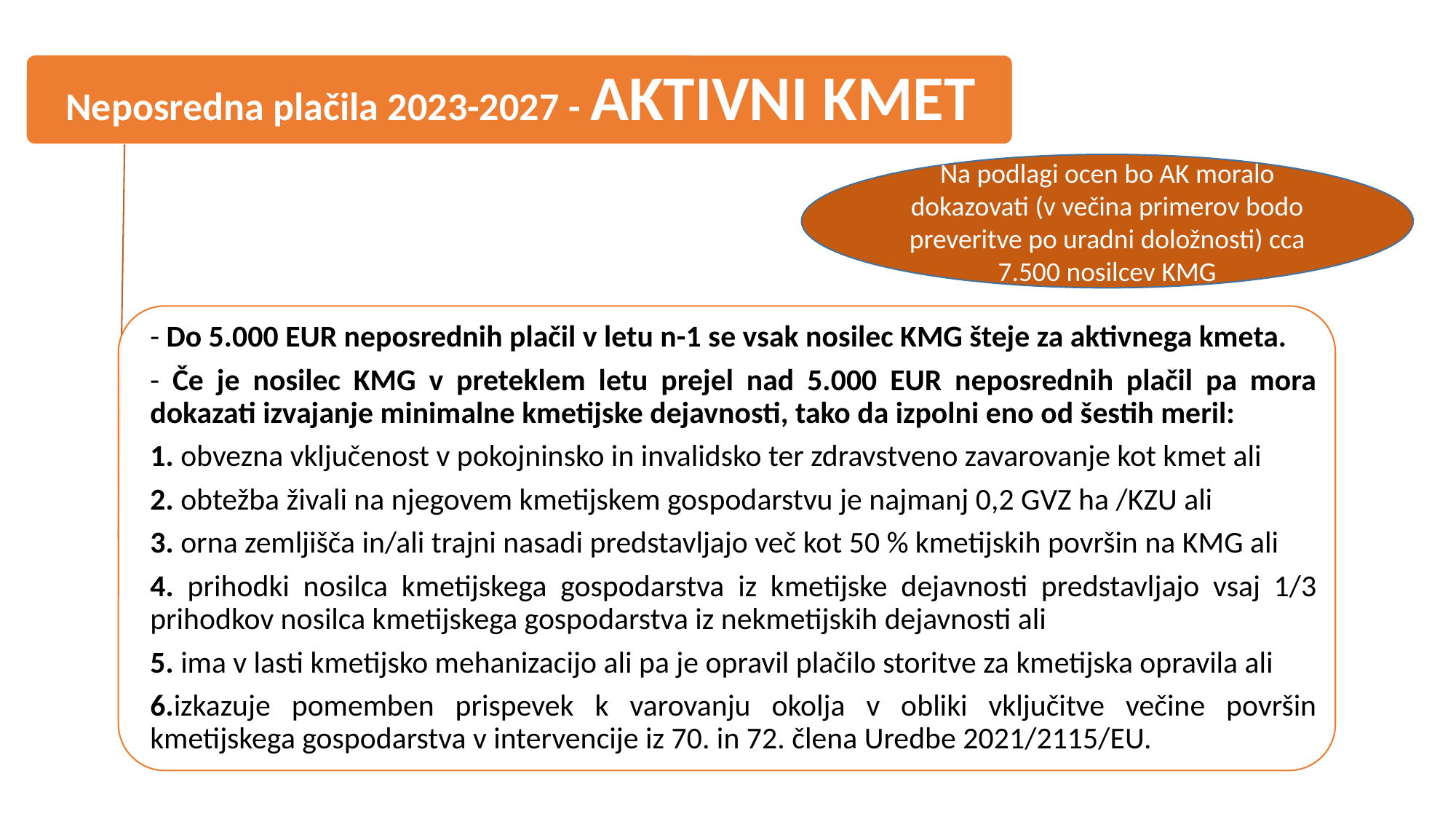

Neposredna plačila 2023-2027 - AKTIVNI KMET
- Do 5.000 EUR neposrednih plačil v letu n-1 se vsak nosilec KMG šteje za aktivnega kmeta.
- Če je nosilec KMG v preteklem letu prejel nad 5.000 EUR neposrednih plačil pa mora dokazati izvajanje minimalne kmetijske dejavnosti, tako da izpolni eno od šestih meril:
1. obvezna vključenost v pokojninsko in invalidsko ter zdravstveno zavarovanje kot kmet ali
2. obtežba živali na njegovem kmetijskem gospodarstvu je najmanj 0,2 GVZ ha /KZU ali
3. orna zemljišča in/ali trajni nasadi predstavljajo več kot 50 % kmetijskih površin na KMG ali
4. prihodki nosilca kmetijskega gospodarstva iz kmetijske dejavnosti predstavljajo vsaj 1/3 prihodkov nosilca kmetijskega gospodarstva iz nekmetijskih dejavnosti ali
5. ima v lasti kmetijsko mehanizacijo ali pa je opravil plačilo storitve za kmetijska opravila ali
6.izkazuje pomemben prispevek k varovanju okolja v obliki vključitve večine površin kmetijskega gospodarstva v intervencije iz 70. in 72. člena Uredbe 2021/2115/EU.
Na podlagi ocen bo AK moralo dokazovati (v večina primerov bodo preveritve po uradni doložnosti) cca 7.500 nosilcev KMG